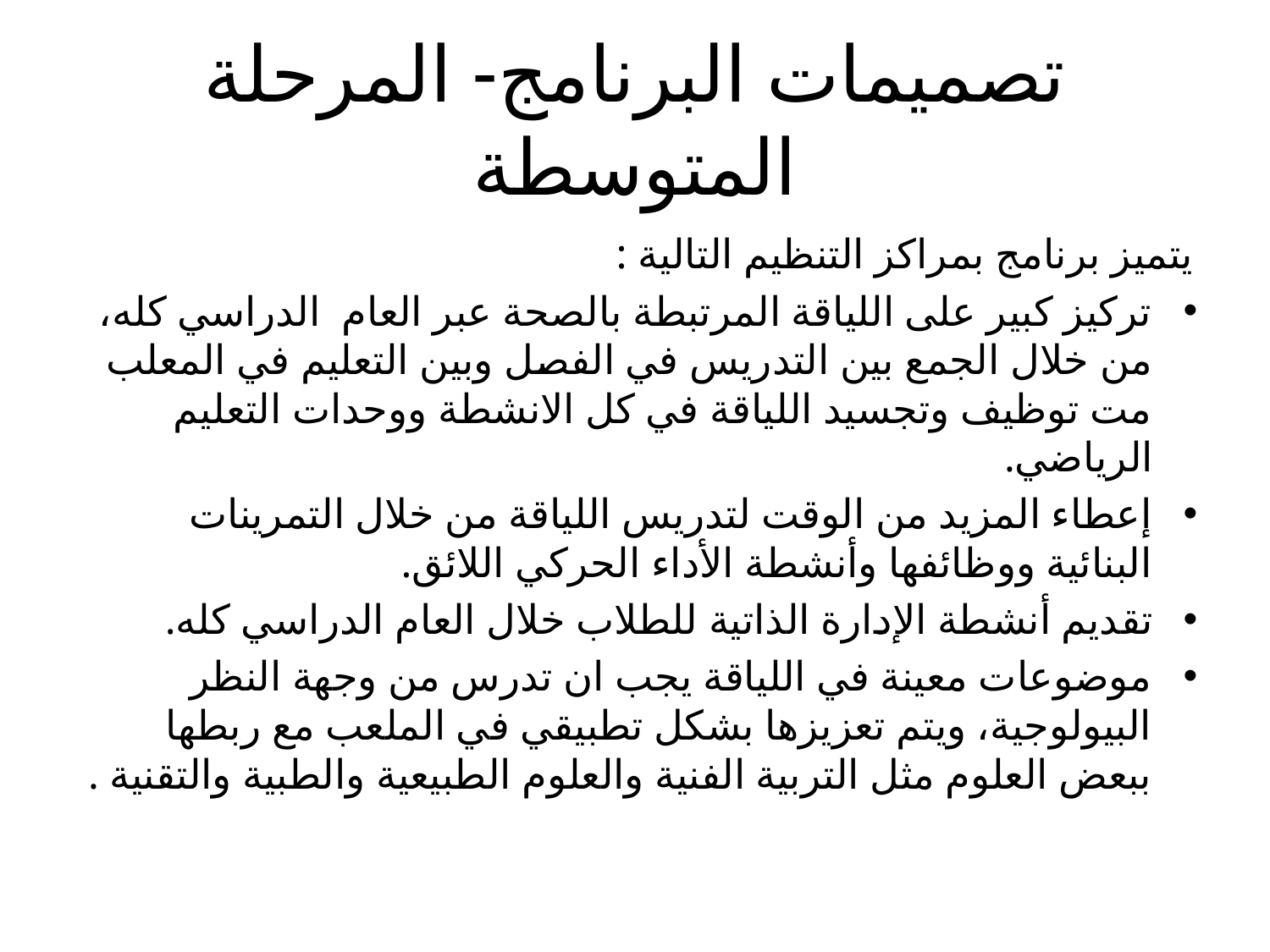

# تصميمات البرنامج- المرحلة المتوسطة
يتميز برنامج بمراكز التنظيم التالية :
تركيز كبير على اللياقة المرتبطة بالصحة عبر العام  الدراسي كله، من خلال الجمع بين التدريس في الفصل وبين التعليم في المعلب مت توظيف وتجسيد اللياقة في كل الانشطة ووحدات التعليم الرياضي.
إعطاء المزيد من الوقت لتدريس اللياقة من خلال التمرينات البنائية ووظائفها وأنشطة الأداء الحركي اللائق.
تقديم أنشطة الإدارة الذاتية للطلاب خلال العام الدراسي كله.
موضوعات معينة في اللياقة يجب ان تدرس من وجهة النظر البيولوجية، ويتم تعزيزها بشكل تطبيقي في الملعب مع ربطها ببعض العلوم مثل التربية الفنية والعلوم الطبيعية والطبية والتقنية .